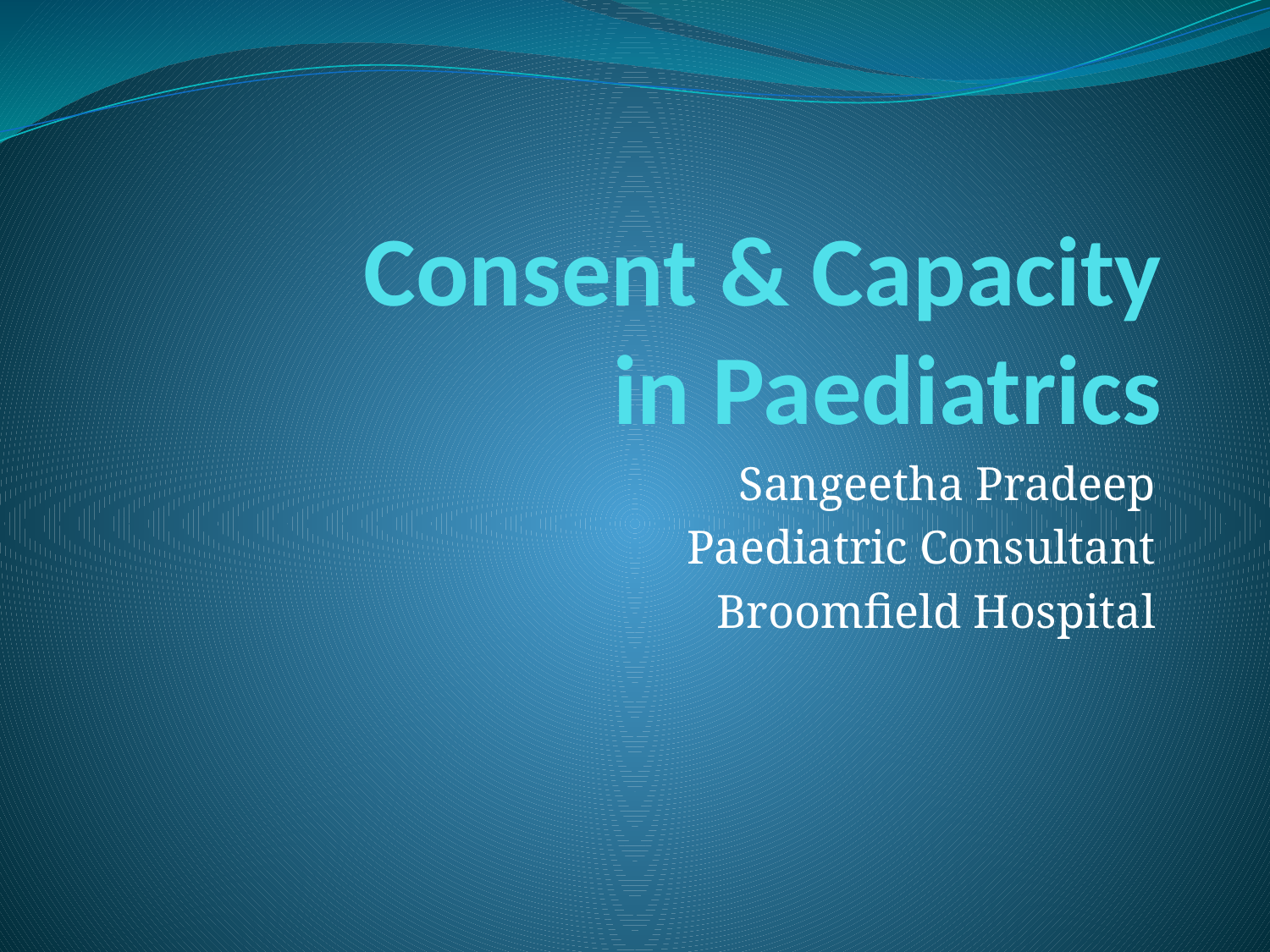

# Consent & Capacity in Paediatrics
Sangeetha Pradeep
Paediatric Consultant
Broomfield Hospital